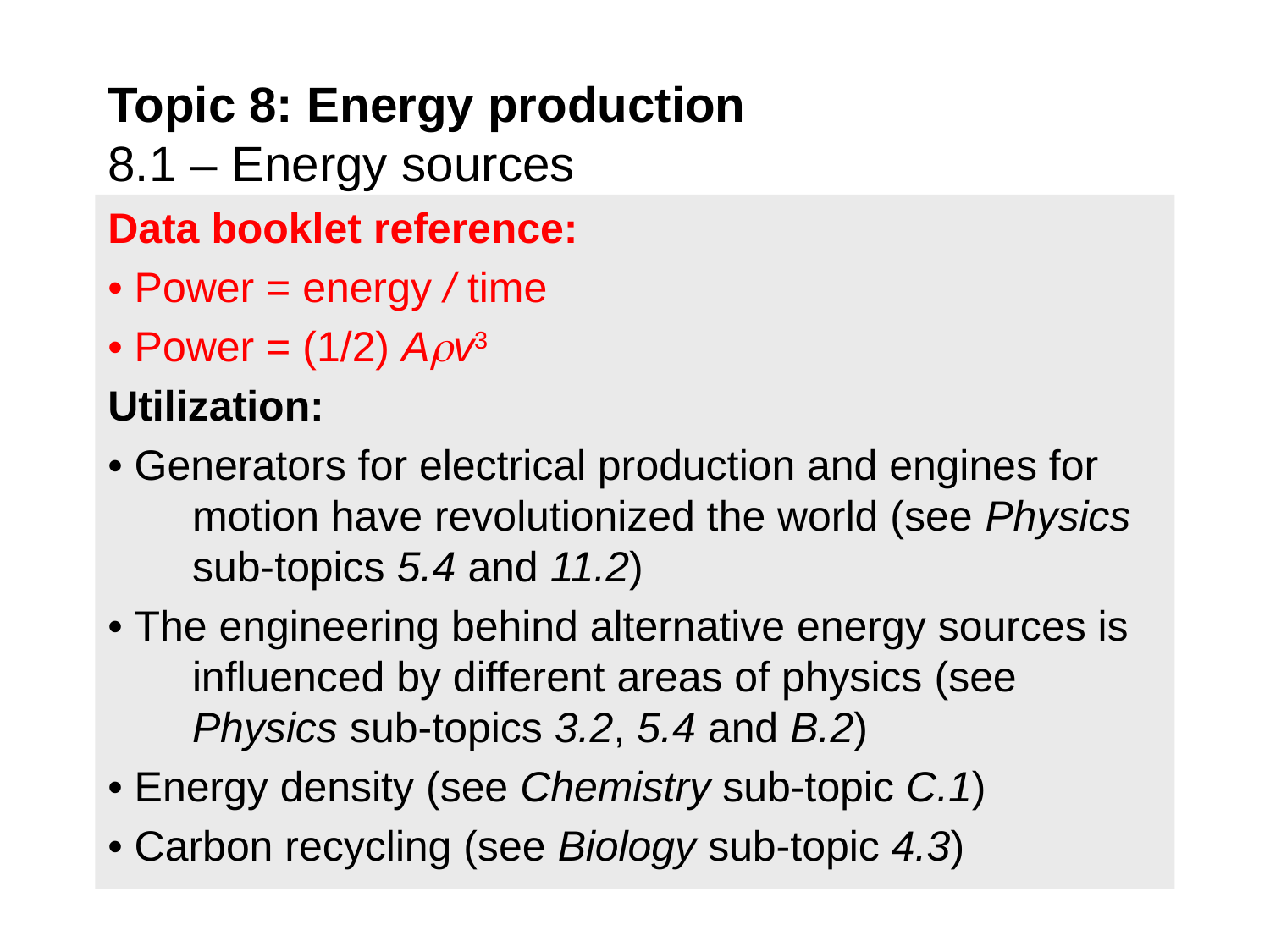

# Topic 8: Energy production 8.1 – Energy sources
Data booklet reference:
• Power = energy / time
• Power = (1/2) Aρv3
Utilization:
• Generators for electrical production and engines for motion have revolutionized the world (see Physics sub-topics 5.4 and 11.2)
• The engineering behind alternative energy sources is influenced by different areas of physics (see Physics sub-topics 3.2, 5.4 and B.2)
• Energy density (see Chemistry sub-topic C.1)
• Carbon recycling (see Biology sub-topic 4.3)